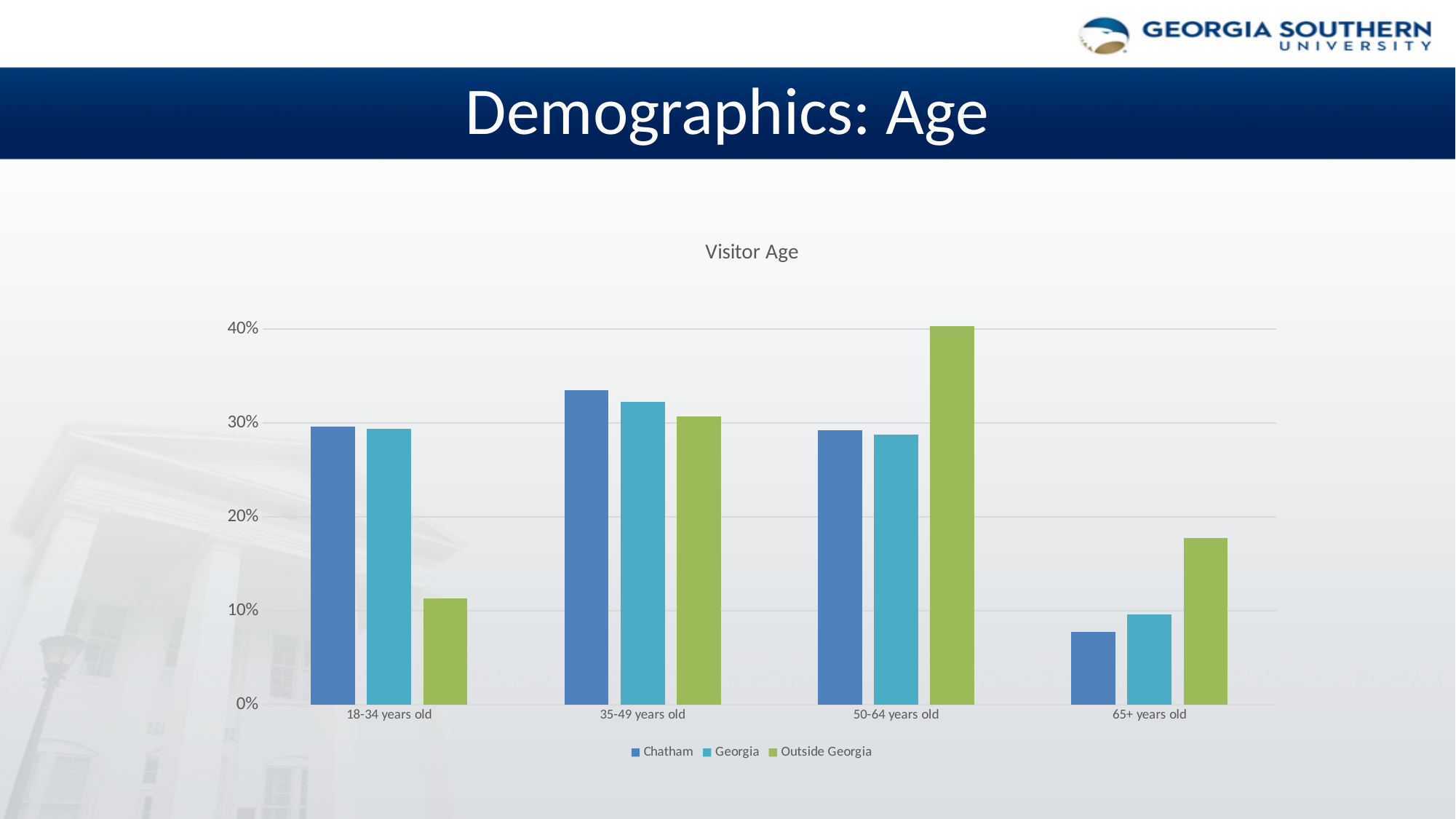

# Demographics: Age

### Chart: Visitor Age

| Category | Chatham | Georgia | Outside Georgia |
|---|---|---|---|
| 18-34 years old | 0.296137339055794 | 0.29373996789727125 | 0.11316113161131611 |
| 35-49 years old | 0.33476394849785407 | 0.32263242375601925 | 0.3068880688806888 |
| 50-64 years old | 0.2918454935622318 | 0.28731942215088285 | 0.4028290282902829 |
| 65+ years old | 0.07725321888412018 | 0.09630818619582665 | 0.17712177121771217 |